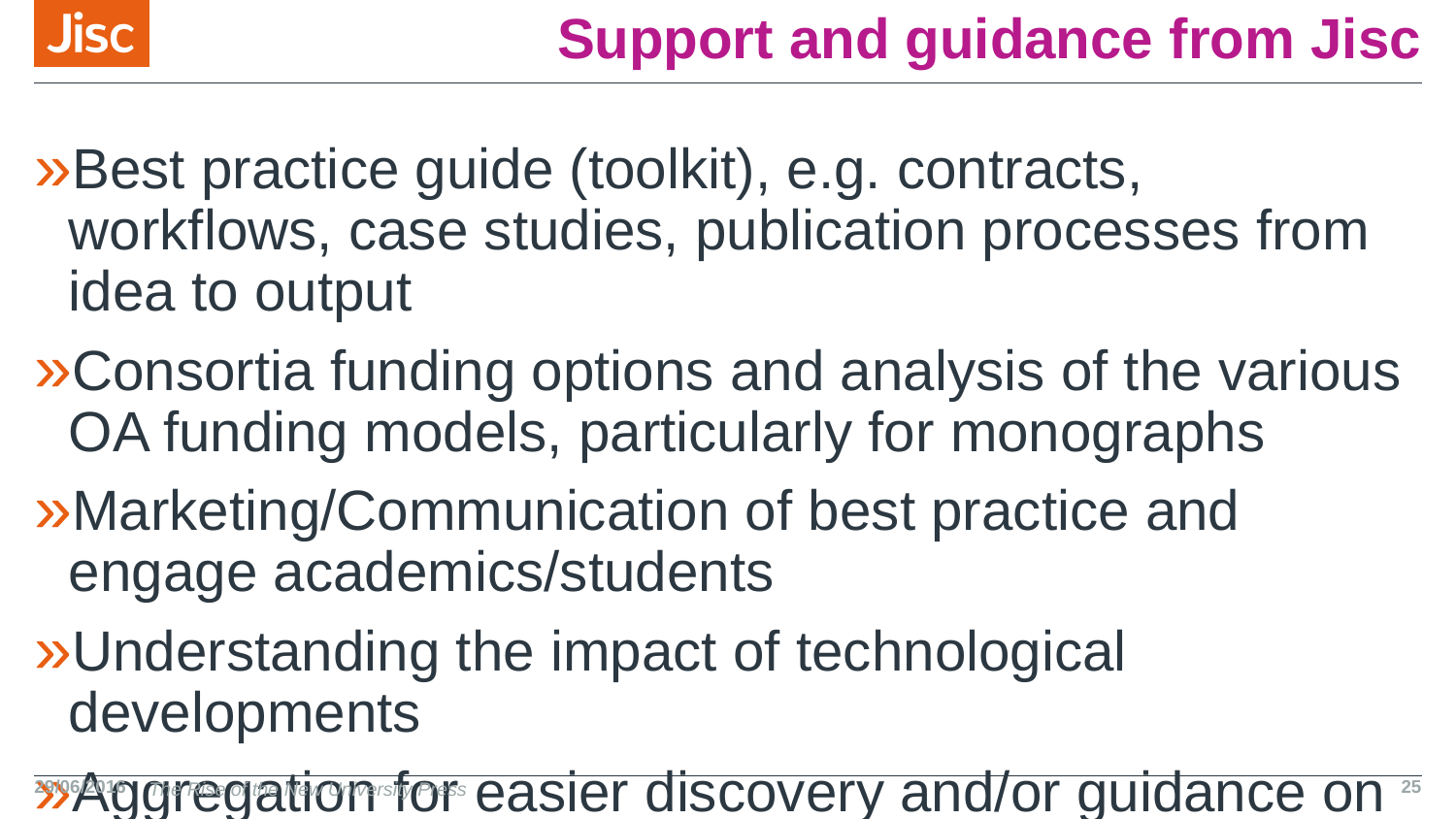

# Support and guidance from Jisc
Best practice guide (toolkit), e.g. contracts, workflows, case studies, publication processes from idea to output
Consortia funding options and analysis of the various OA funding models, particularly for monographs
Marketing/Communication of best practice and engage academics/students
Understanding the impact of technological developments
Aggregation for easier discovery and/or guidance on getting content into broader search engines
29/06/2016

The Rise of the New University Press
25